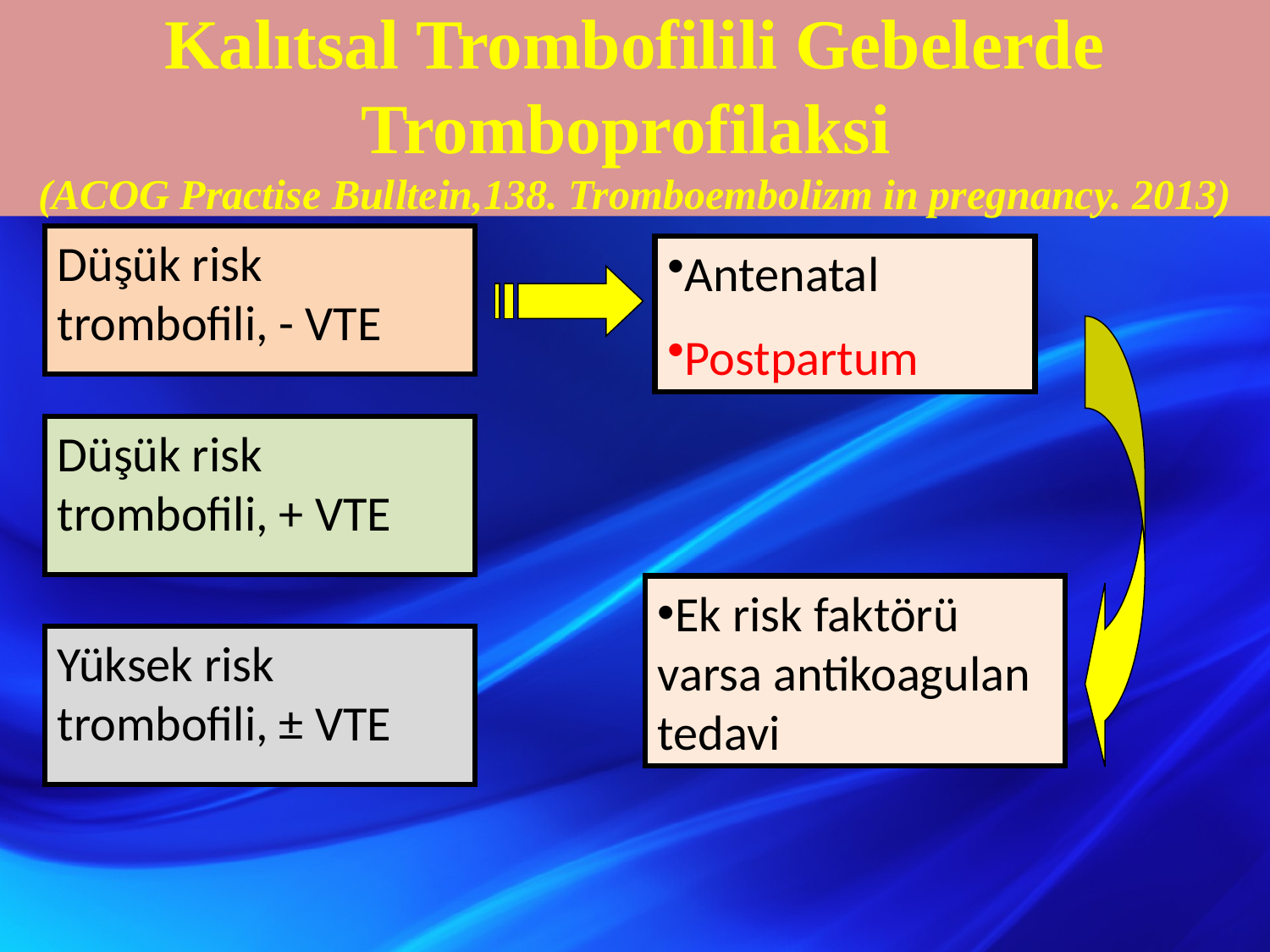

# Kalıtsal Trombofilili Gebelerde Tromboprofilaksi (ACOG Practise Bulltein,138. Tromboembolizm in pregnancy. 2013)
Düşük risk trombofili, - VTE
Antenatal
Postpartum

Düşük risk trombofili, + VTE
Ek risk faktörü varsa antikoagulan tedavi
Yüksek risk trombofili, ± VTE